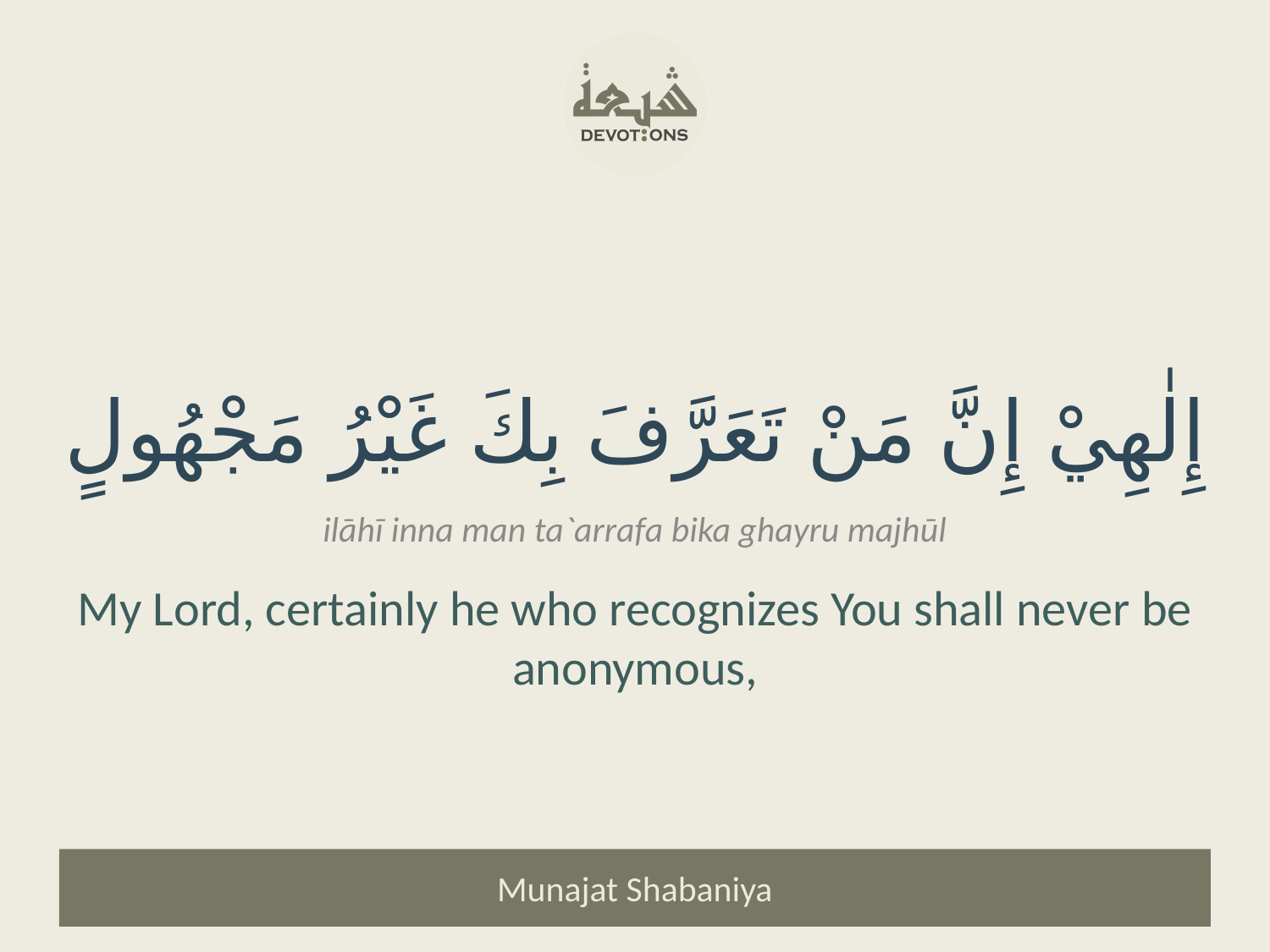

إِلٰهِيْ إِنَّ مَنْ تَعَرَّفَ بِكَ غَيْرُ مَجْهُولٍ
ilāhī inna man ta`arrafa bika ghayru majhūl
My Lord, certainly he who recognizes You shall never be anonymous,
Munajat Shabaniya